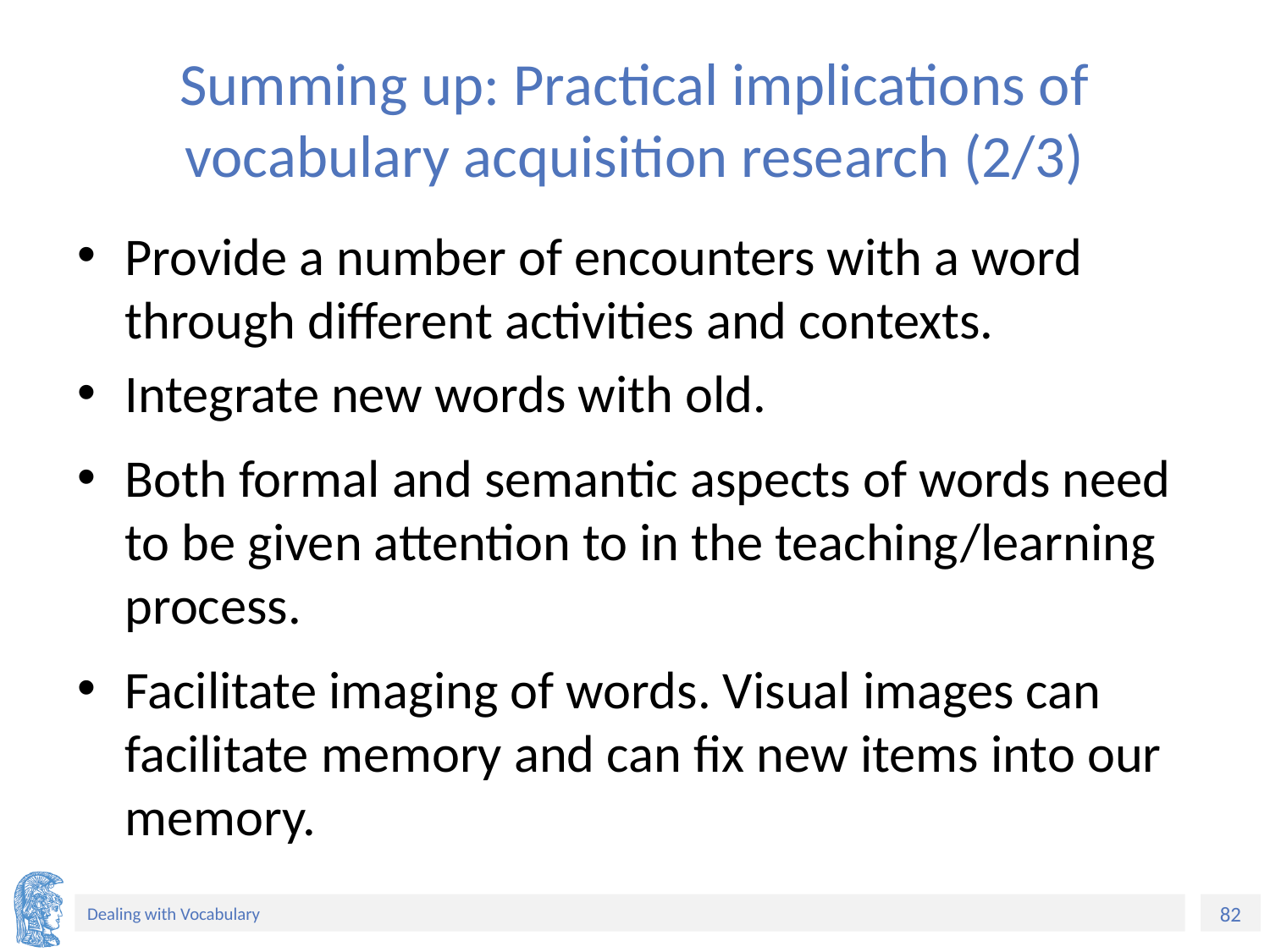

# Summing up: Practical implications of vocabulary acquisition research (2/3)
Provide a number of encounters with a word through different activities and contexts.
Integrate new words with old.
Both formal and semantic aspects of words need to be given attention to in the teaching/learning process.
Facilitate imaging of words. Visual images can facilitate memory and can fix new items into our memory.